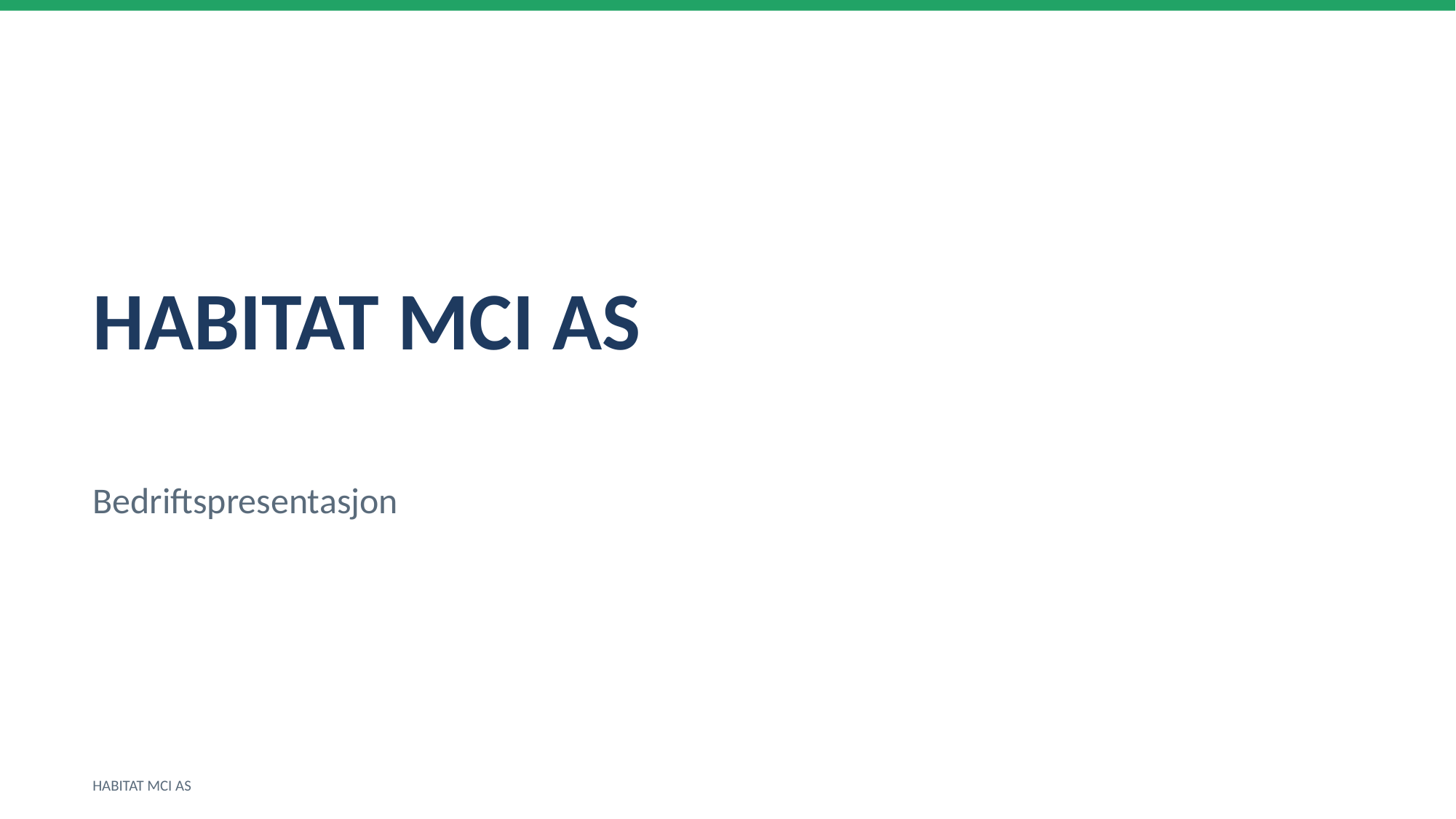

HABITAT MCI AS
Bedriftspresentasjon
HABITAT MCI AS